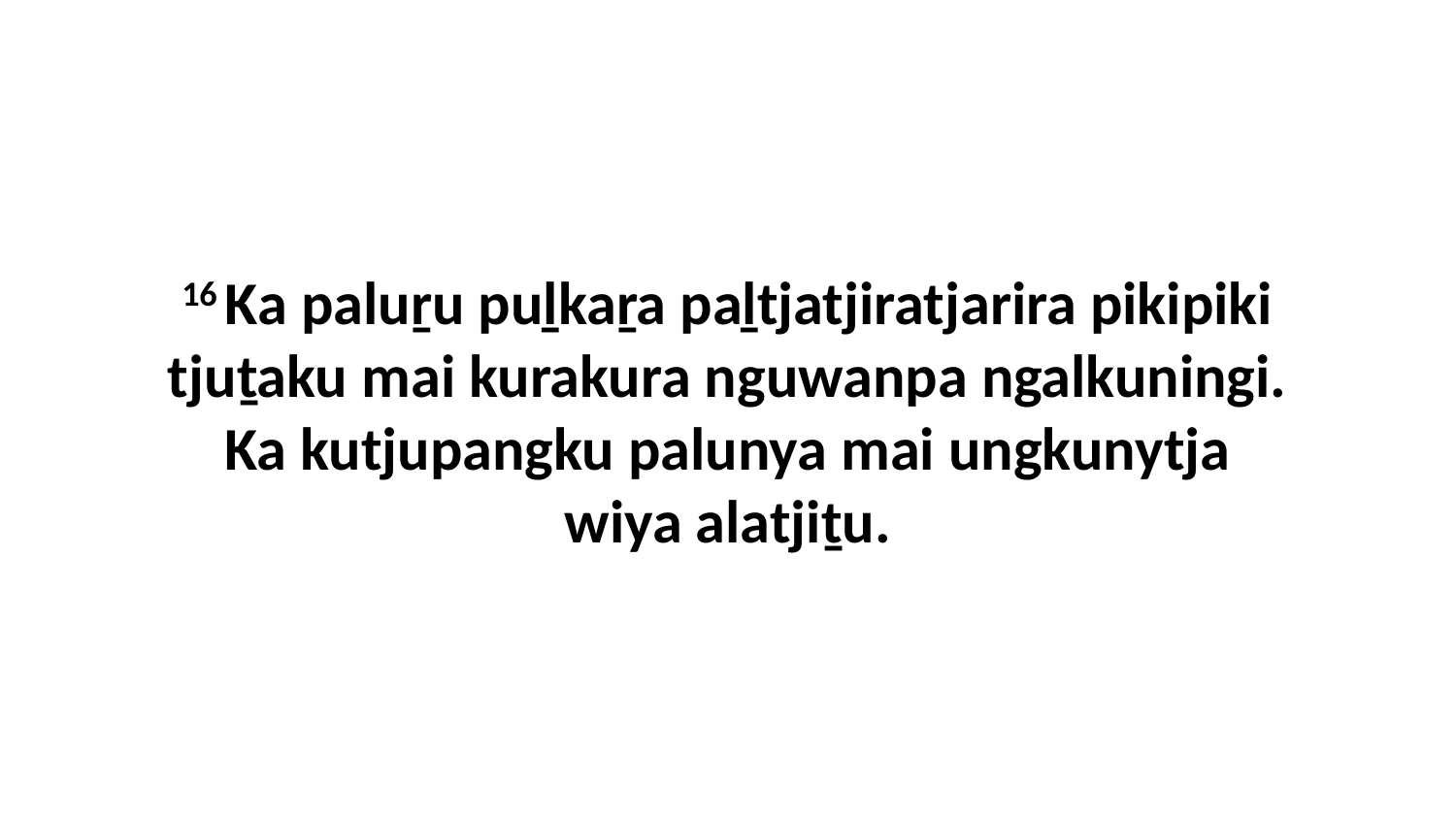

16 Ka paluṟu puḻkaṟa paḻtjatjiratjarira pikipiki tjuṯaku mai kurakura nguwanpa ngalkuningi. Ka kutjupangku palunya mai ungkunytja wiya alatjiṯu.